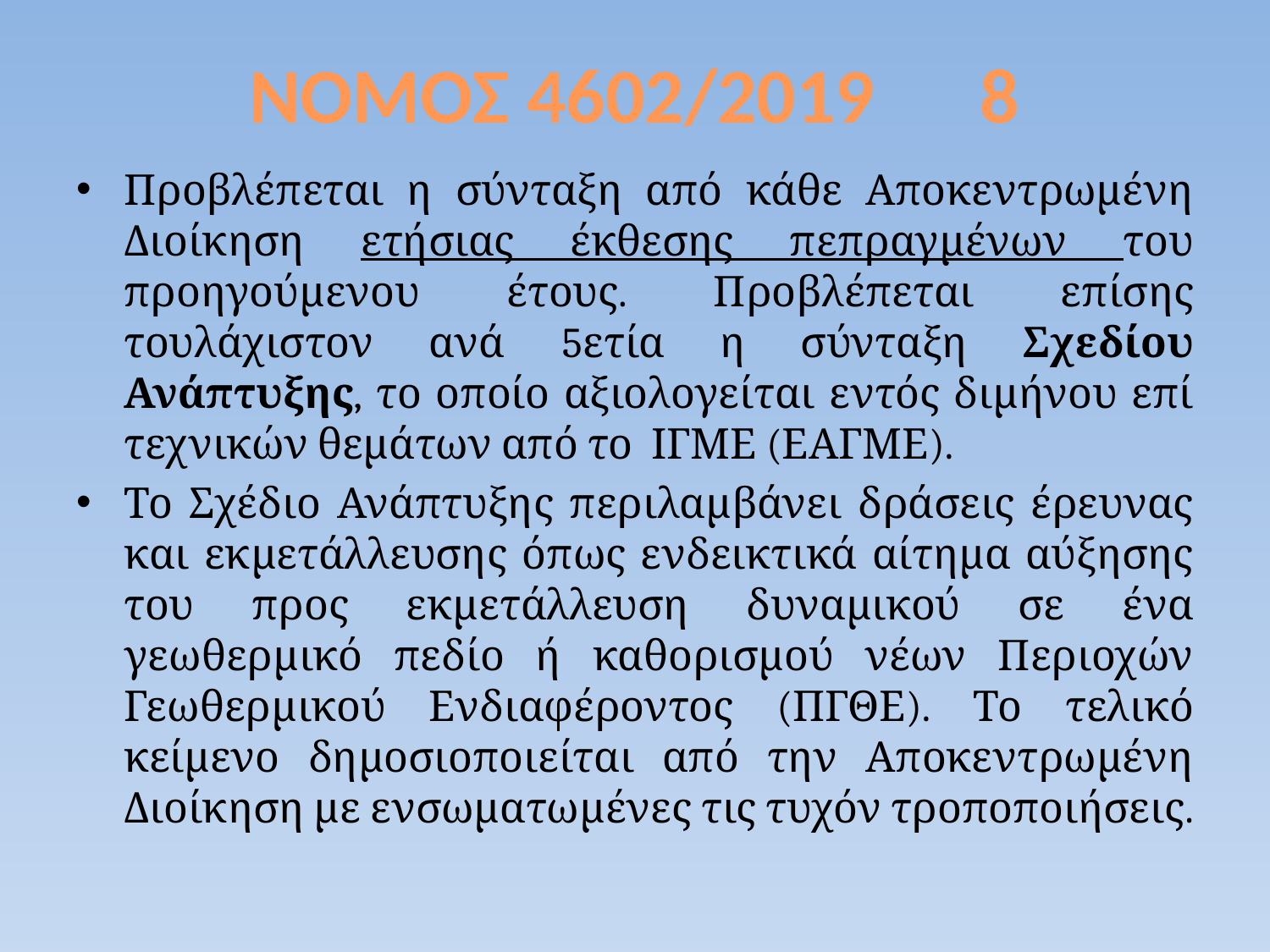

# ΝΟΜΟΣ 4602/2019      8
Προβλέπεται η σύνταξη από κάθε Αποκεντρωμένη Διοίκηση ετήσιας έκθεσης πεπραγμένων του προηγούμενου έτους. Προβλέπεται επίσης τουλάχιστον ανά 5ετία η σύνταξη Σχεδίου Ανάπτυξης, το οποίο αξιολογείται εντός διμήνου επί τεχνικών θεμάτων από το  ΙΓΜΕ (ΕΑΓΜΕ).
Το Σχέδιο Ανάπτυξης περιλαμβάνει δράσεις έρευνας και εκμετάλλευσης όπως ενδεικτικά αίτημα αύξησης του προς εκμετάλλευση δυναμικού σε ένα γεωθερμικό πεδίο ή καθορισμού νέων Περιοχών Γεωθερμικού Ενδιαφέροντος (ΠΓΘΕ). Το τελικό κείμενο δημοσιοποιείται από την Αποκεντρωμένη Διοίκηση με ενσωματωμένες τις τυχόν τροποποιήσεις.